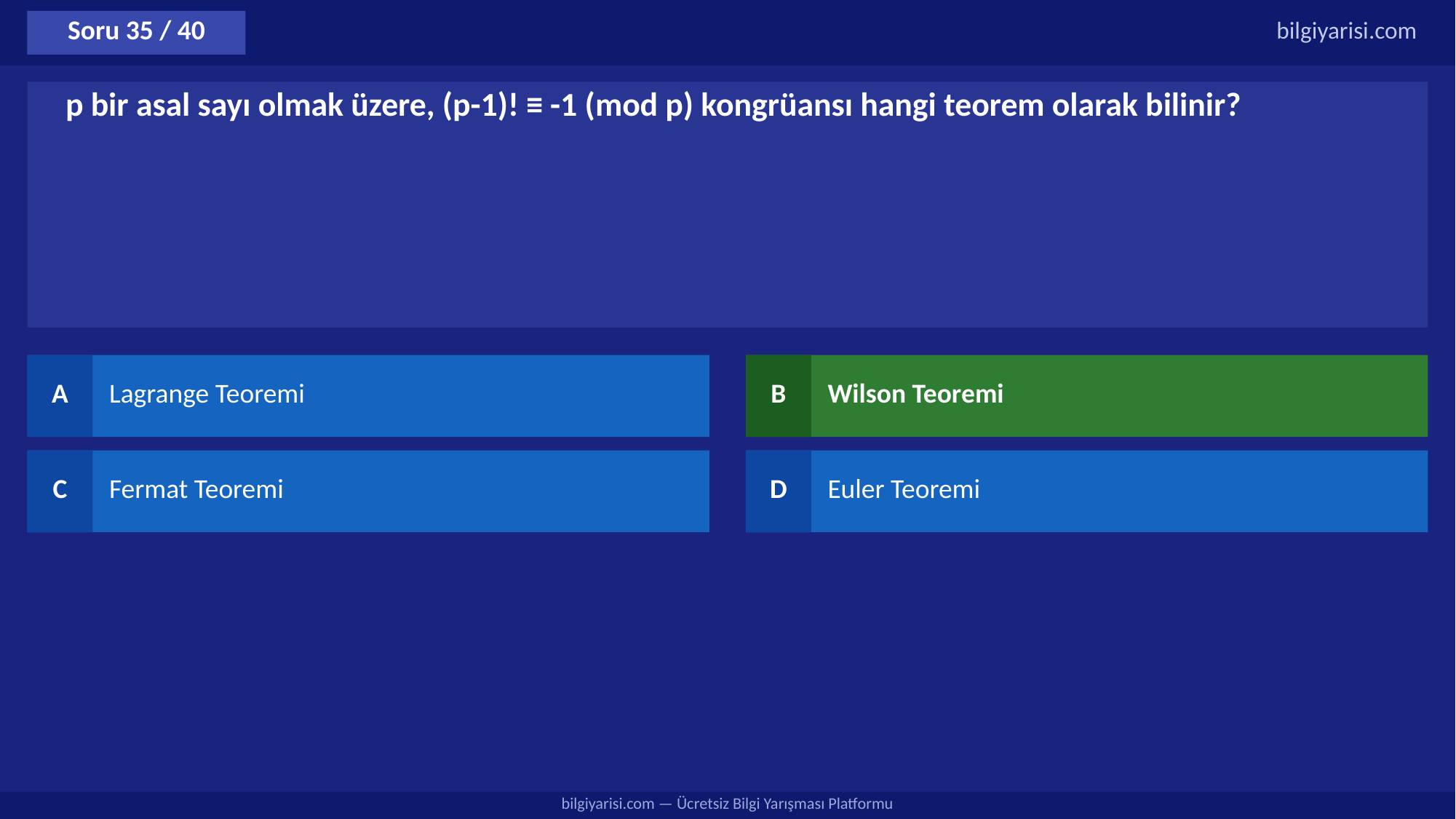

Soru 35 / 40
bilgiyarisi.com

p bir asal sayı olmak üzere, (p-1)! ≡ -1 (mod p) kongrüansı hangi teorem olarak bilinir?

A
Lagrange Teoremi

B
Wilson Teoremi

C
Fermat Teoremi

D
Euler Teoremi
bilgiyarisi.com — Ücretsiz Bilgi Yarışması Platformu